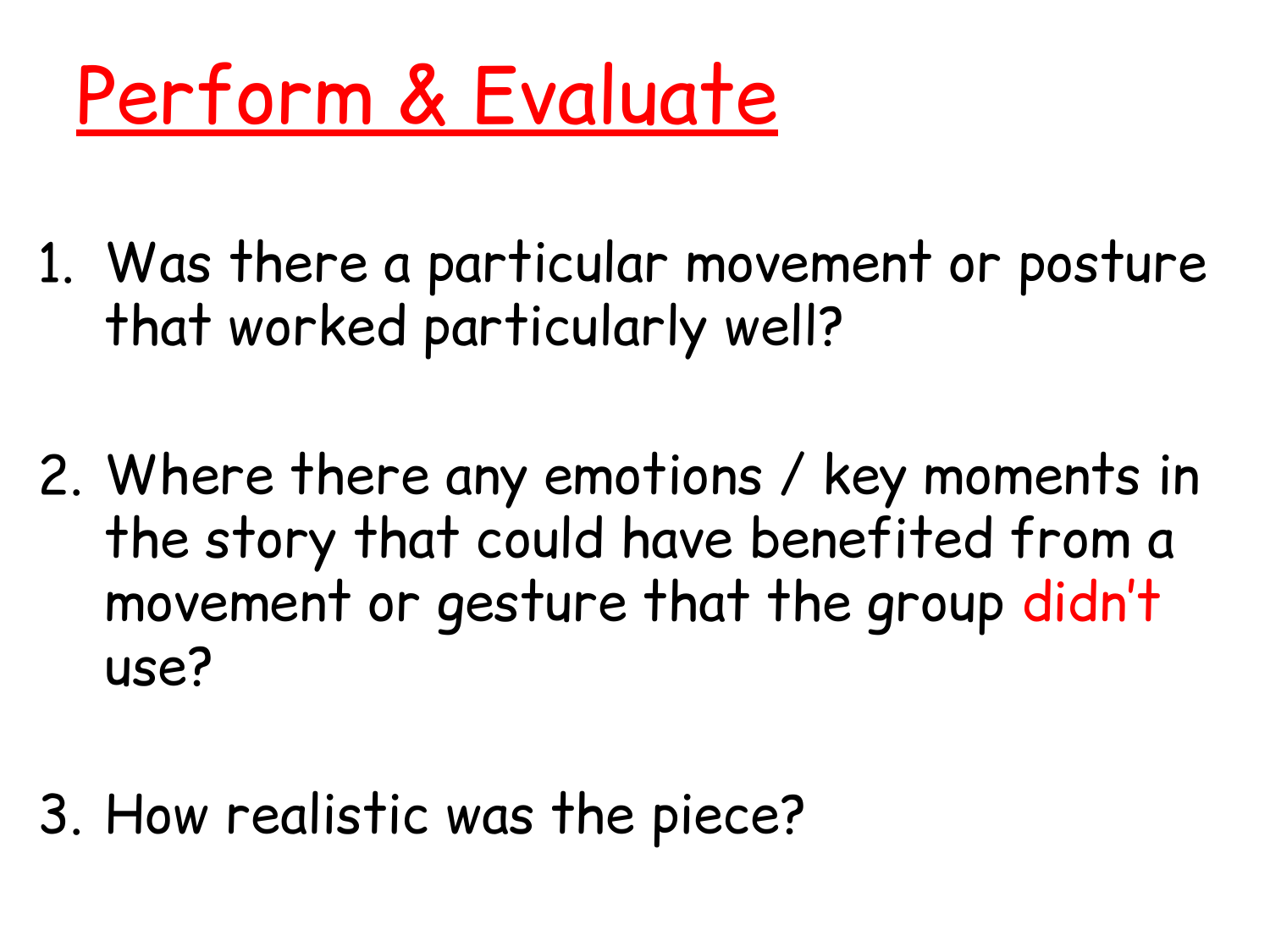

# Perform & Evaluate
Was there a particular movement or posture that worked particularly well?

Where there any emotions / key moments in the story that could have benefited from a movement or gesture that the group didn’t use?

How realistic was the piece?